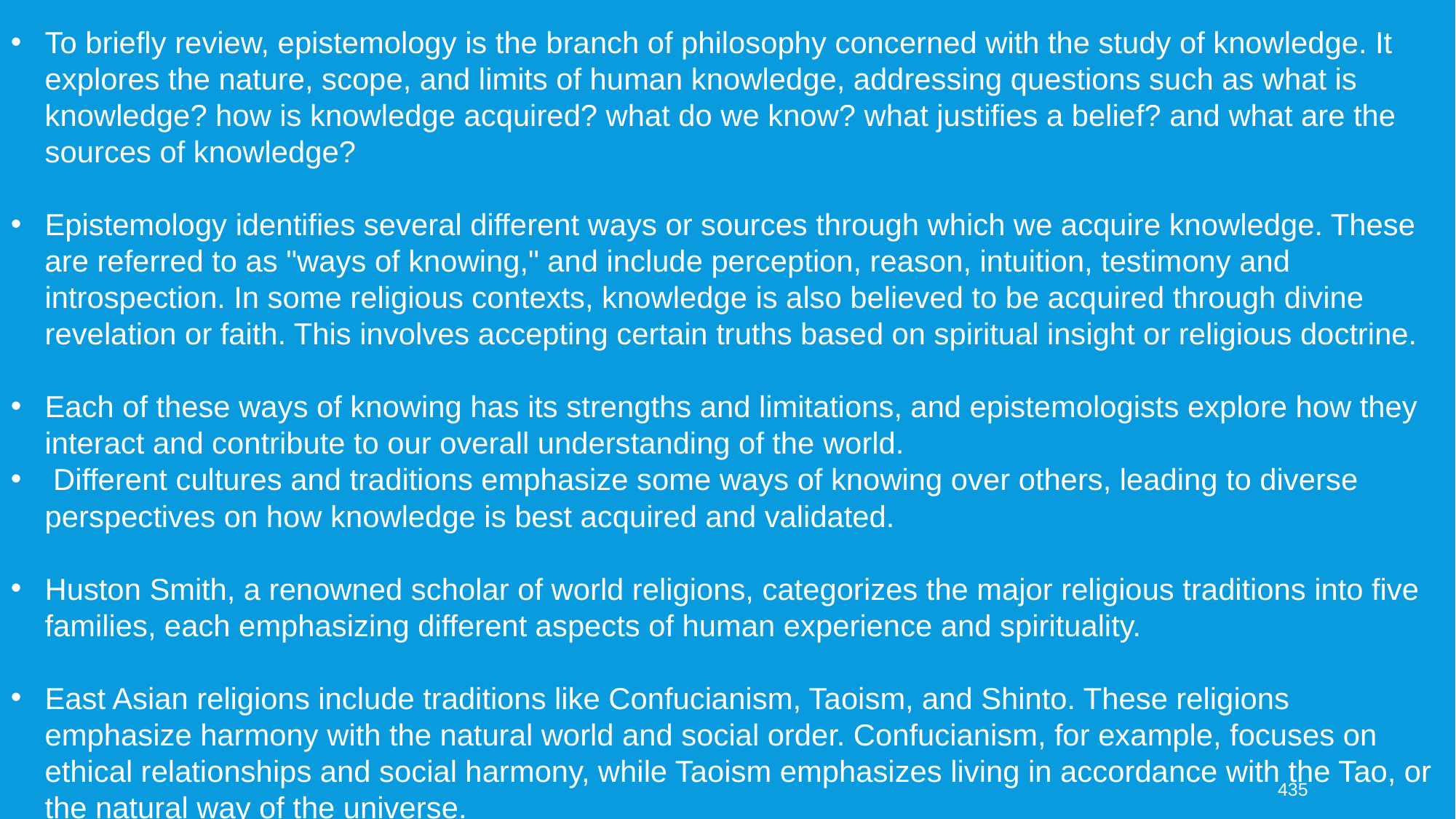

To briefly review, epistemology is the branch of philosophy concerned with the study of knowledge. It explores the nature, scope, and limits of human knowledge, addressing questions such as what is knowledge? how is knowledge acquired? what do we know? what justifies a belief? and what are the sources of knowledge?

Epistemology identifies several different ways or sources through which we acquire knowledge. These are referred to as "ways of knowing," and include perception, reason, intuition, testimony and introspection. In some religious contexts, knowledge is also believed to be acquired through divine revelation or faith. This involves accepting certain truths based on spiritual insight or religious doctrine.

Each of these ways of knowing has its strengths and limitations, and epistemologists explore how they interact and contribute to our overall understanding of the world.
 Different cultures and traditions emphasize some ways of knowing over others, leading to diverse perspectives on how knowledge is best acquired and validated.

Huston Smith, a renowned scholar of world religions, categorizes the major religious traditions into five families, each emphasizing different aspects of human experience and spirituality.

East Asian religions include traditions like Confucianism, Taoism, and Shinto. These religions emphasize harmony with the natural world and social order. Confucianism, for example, focuses on ethical relationships and social harmony, while Taoism emphasizes living in accordance with the Tao, or the natural way of the universe.

435